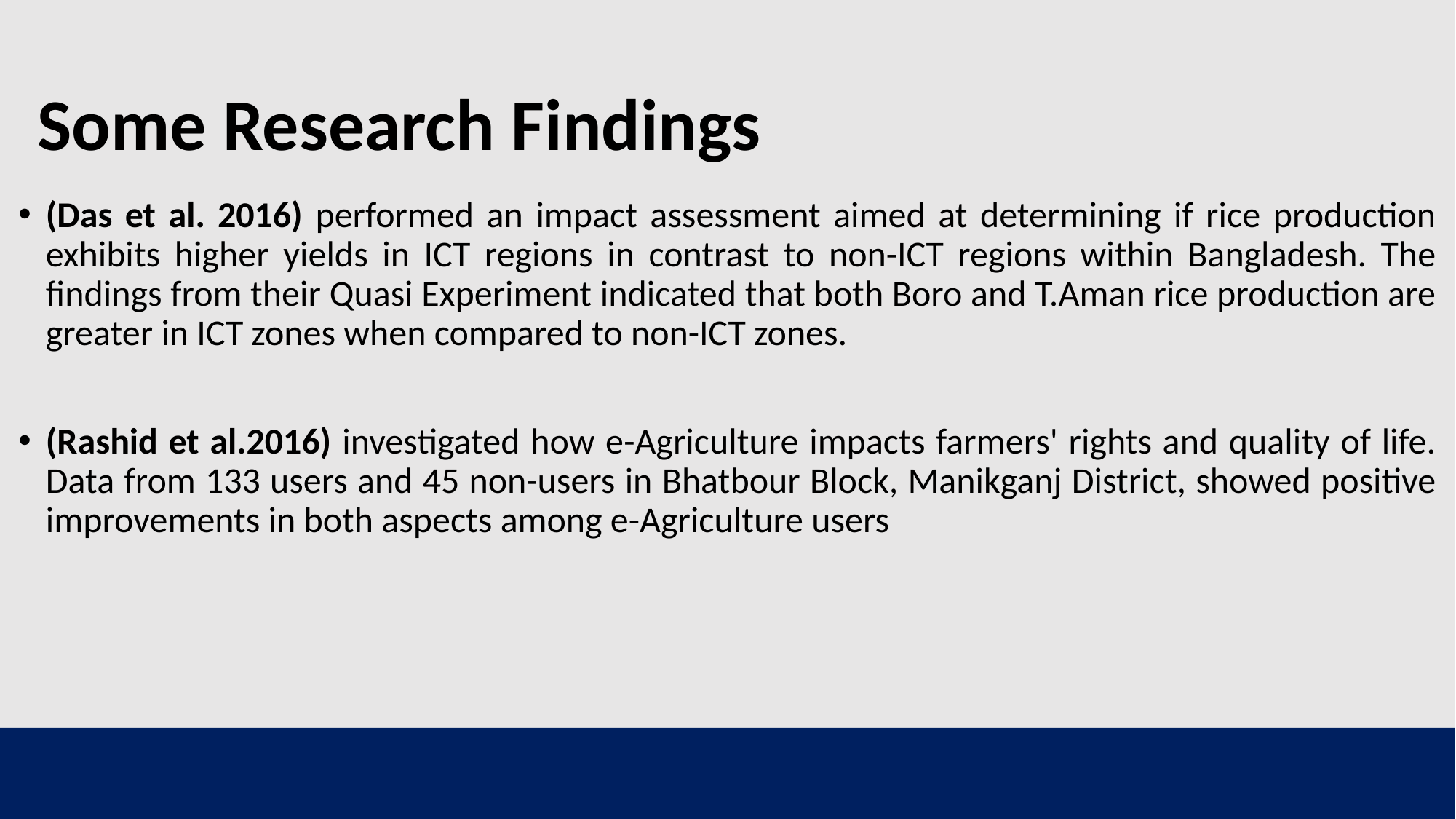

Some Research Findings

(Das et al. 2016) performed an impact assessment aimed at determining if rice production exhibits higher yields in ICT regions in contrast to non-ICT regions within Bangladesh. The findings from their Quasi Experiment indicated that both Boro and T.Aman rice production are greater in ICT zones when compared to non-ICT zones.

(Rashid et al.2016) investigated how e-Agriculture impacts farmers' rights and quality of life. Data from 133 users and 45 non-users in Bhatbour Block, Manikganj District, showed positive improvements in both aspects among e-Agriculture users